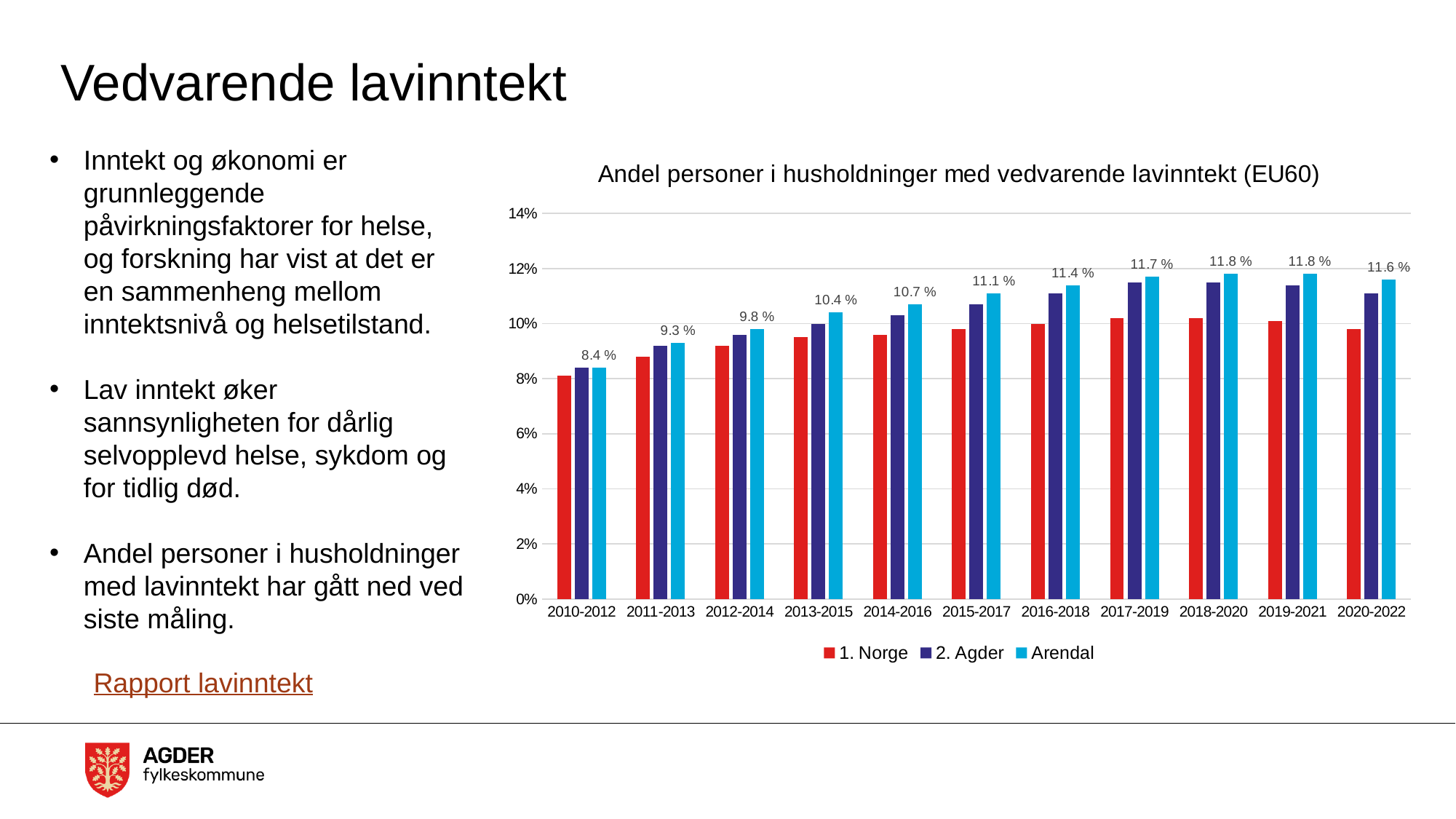

# Vedvarende lavinntekt
Inntekt og økonomi er grunnleggende påvirkningsfaktorer for helse, og forskning har vist at det er en sammenheng mellom inntektsnivå og helsetilstand.

Lav inntekt øker sannsynligheten for dårlig selvopplevd helse, sykdom og for tidlig død.

Andel personer i husholdninger med lavinntekt har gått ned ved siste måling.

### Chart: Andel personer i husholdninger med vedvarende lavinntekt (EU60)

| Category | 1. Norge | 2. Agder | Arendal |
|---|---|---|---|
| 2010-2012 | 0.081 | 0.084 | 0.084 |
| 2011-2013 | 0.08800000000000001 | 0.092 | 0.09300000000000001 |
| 2012-2014 | 0.092 | 0.096 | 0.098 |
| 2013-2015 | 0.095 | 0.1 | 0.10400000000000001 |
| 2014-2016 | 0.096 | 0.10300000000000001 | 0.107 |
| 2015-2017 | 0.098 | 0.107 | 0.111 |
| 2016-2018 | 0.1 | 0.111 | 0.114 |
| 2017-2019 | 0.102 | 0.115 | 0.11699999999999999 |
| 2018-2020 | 0.102 | 0.115 | 0.11800000000000001 |
| 2019-2021 | 0.10099999999999999 | 0.114 | 0.11800000000000001 |
| 2020-2022 | 0.098 | 0.111 | 0.116 |
Rapport lavinntekt